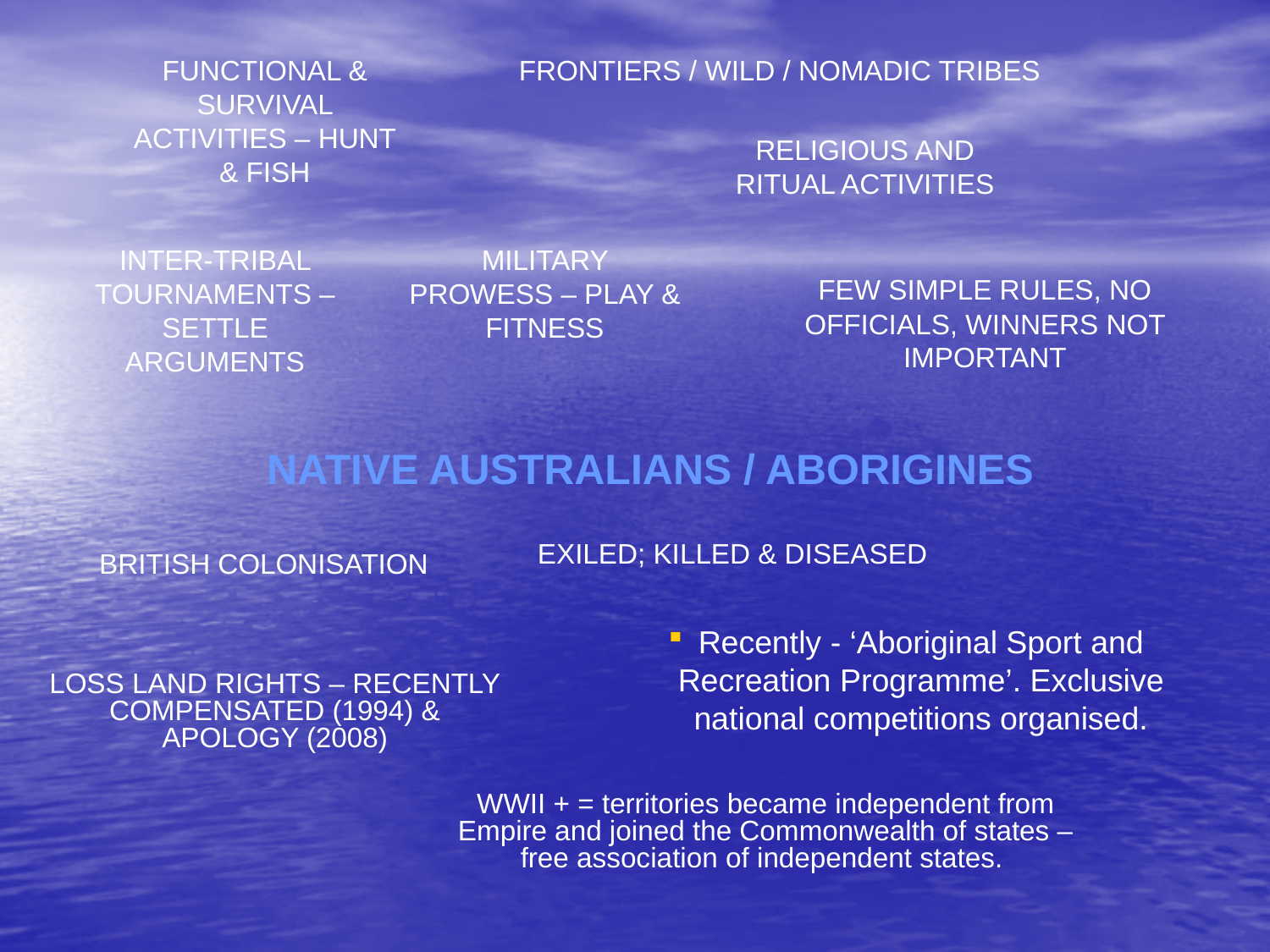

FUNCTIONAL & SURVIVAL ACTIVITIES – HUNT & FISH
FRONTIERS / WILD / NOMADIC TRIBES
RELIGIOUS AND RITUAL ACTIVITIES
INTER-TRIBAL TOURNAMENTS – SETTLE ARGUMENTS
MILITARY PROWESS – PLAY & FITNESS
FEW SIMPLE RULES, NO OFFICIALS, WINNERS NOT IMPORTANT
NATIVE AUSTRALIANS / ABORIGINES
EXILED; KILLED & DISEASED
BRITISH COLONISATION
Recently - ‘Aboriginal Sport and Recreation Programme’. Exclusive national competitions organised.
LOSS LAND RIGHTS – RECENTLY COMPENSATED (1994) & APOLOGY (2008)
WWII + = territories became independent from Empire and joined the Commonwealth of states – free association of independent states.